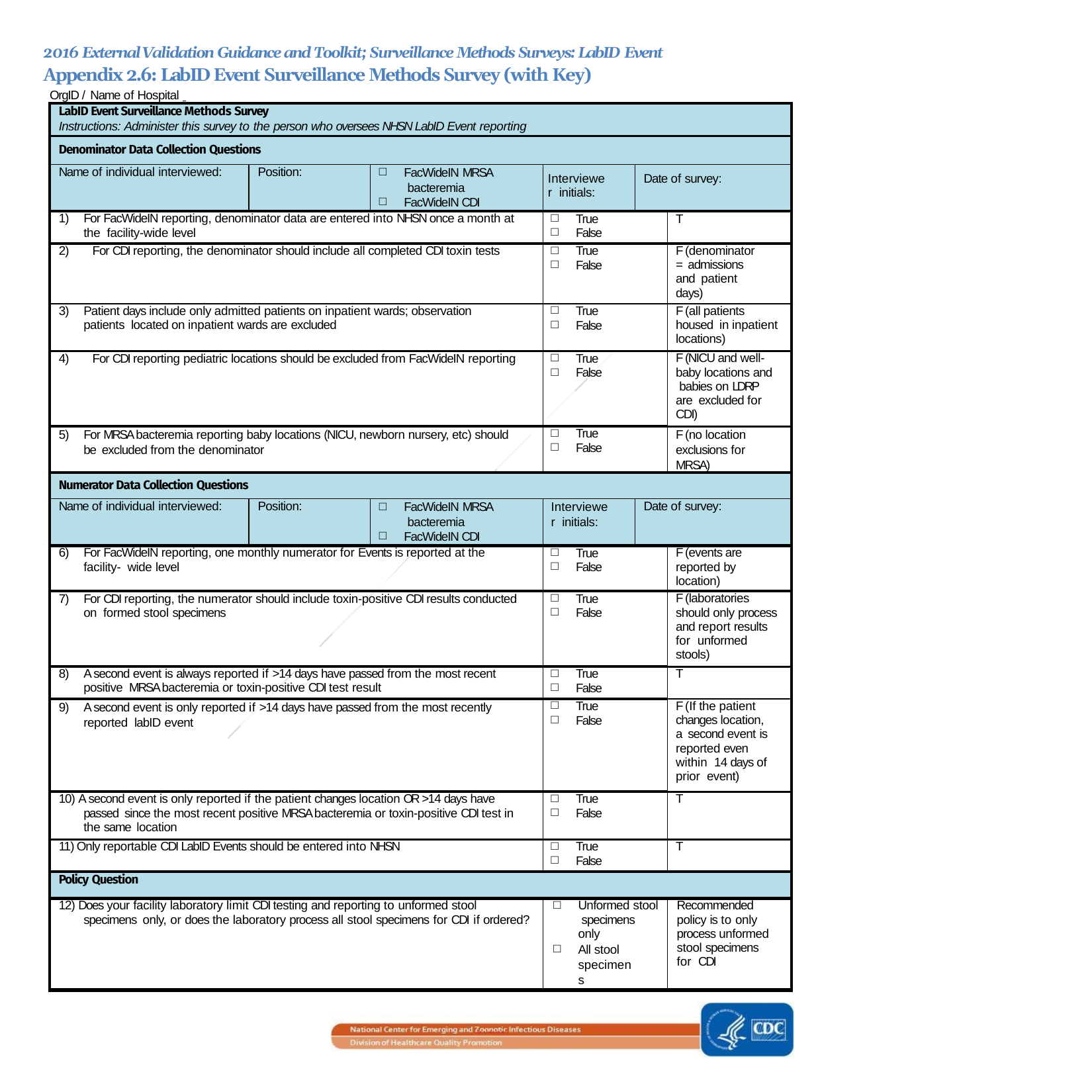

2016 External Validation Guidance and Toolkit; Surveillance Methods Surveys: LabID Event
Appendix 2.6: LabID Event Surveillance Methods Survey (with Key)
OrgID / Name of Hospital
| LabID Event Surveillance Methods Survey Instructions: Administer this survey to the person who oversees NHSN LabID Event reporting |  |  |  |  |  |
| --- | --- | --- | --- | --- | --- |
| Denominator Data Collection Questions |  |  |  |  |  |
| Name of individual interviewed: | Position: | FacWideIN MRSA bacteremia FacWideIN CDI | Interviewer initials: | Date of survey: |  |
| 1) For FacWideIN reporting, denominator data are entered into NHSN once a month at the facility-wide level |  |  | True False |  | T |
| 2) For CDI reporting, the denominator should include all completed CDI toxin tests |  |  | True False |  | F (denominator = admissions and patient days) |
| 3) Patient days include only admitted patients on inpatient wards; observation patients located on inpatient wards are excluded |  |  | True False |  | F (all patients housed in inpatient locations) |
| 4) For CDI reporting pediatric locations should be excluded from FacWideIN reporting |  |  | True False |  | F (NICU and well- baby locations and babies on LDRP are excluded for CDI) |
| 5) For MRSA bacteremia reporting baby locations (NICU, newborn nursery, etc) should be excluded from the denominator |  |  | True False |  | F (no location exclusions for MRSA) |
| Numerator Data Collection Questions |  |  |  |  |  |
| Name of individual interviewed: | Position: | FacWideIN MRSA bacteremia FacWideIN CDI | Interviewer initials: | Date of survey: |  |
| 6) For FacWideIN reporting, one monthly numerator for Events is reported at the facility- wide level |  |  | True False |  | F (events are reported by location) |
| 7) For CDI reporting, the numerator should include toxin-positive CDI results conducted on formed stool specimens |  |  | True False |  | F (laboratories should only process and report results for unformed stools) |
| 8) A second event is always reported if >14 days have passed from the most recent positive MRSA bacteremia or toxin-positive CDI test result |  |  | True False |  | T |
| 9) A second event is only reported if >14 days have passed from the most recently reported labID event |  |  | True False |  | F (If the patient changes location, a second event is reported even within 14 days of prior event) |
| 10) A second event is only reported if the patient changes location OR >14 days have passed since the most recent positive MRSA bacteremia or toxin-positive CDI test in the same location |  |  | True False |  | T |
| 11) Only reportable CDI LabID Events should be entered into NHSN |  |  | True False |  | T |
| Policy Question |  |  |  |  |  |
| 12) Does your facility laboratory limit CDI testing and reporting to unformed stool specimens only, or does the laboratory process all stool specimens for CDI if ordered? |  |  | Unformed stool specimens only All stool specimens |  | Recommended policy is to only process unformed stool specimens for CDI |